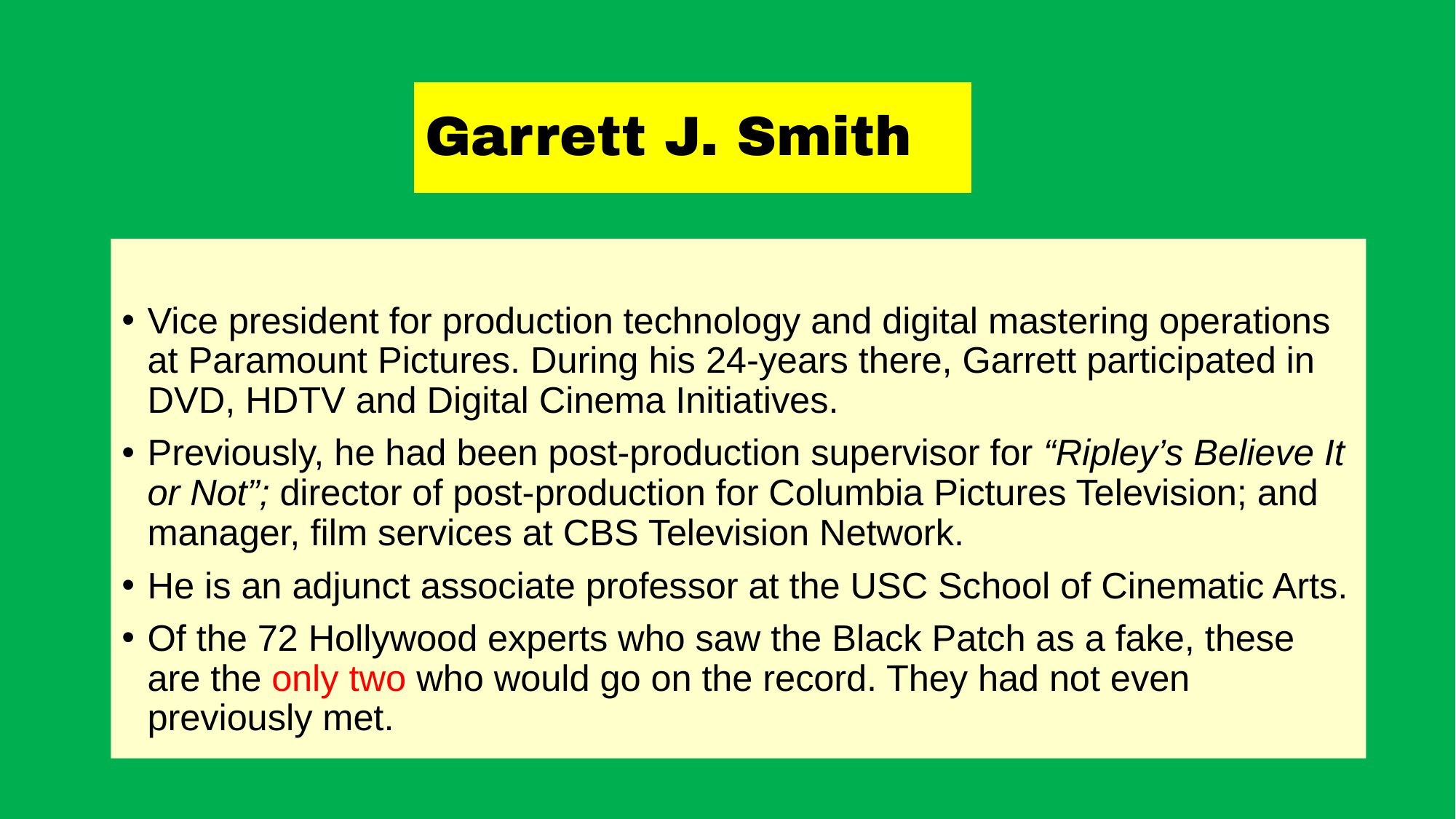

# Garrett J. Smith

Vice president for production technology and digital mastering operations at Paramount Pictures. During his 24-years there, Garrett participated in DVD, HDTV and Digital Cinema Initiatives.
Previously, he had been post-production supervisor for “Ripley’s Believe It or Not”; director of post-production for Columbia Pictures Television; and manager, film services at CBS Television Network.
He is an adjunct associate professor at the USC School of Cinematic Arts.
Of the 72 Hollywood experts who saw the Black Patch as a fake, these are the only two who would go on the record. They had not even previously met.